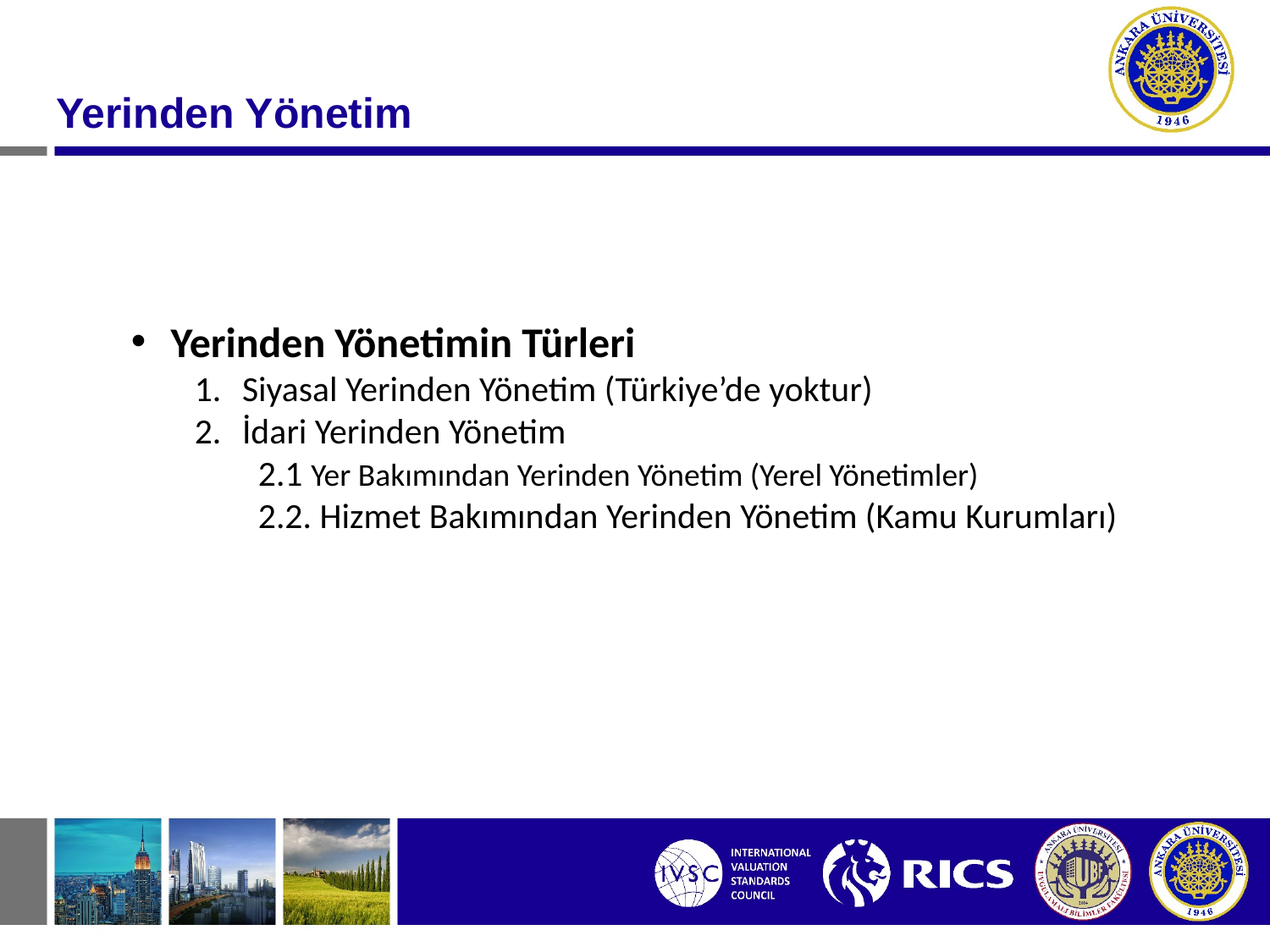

Yerinden Yönetim

Yerinden Yönetimin Türleri
Siyasal Yerinden Yönetim (Türkiye’de yoktur)
İdari Yerinden Yönetim
2.1 Yer Bakımından Yerinden Yönetim (Yerel Yönetimler)
	2.2. Hizmet Bakımından Yerinden Yönetim (Kamu Kurumları)